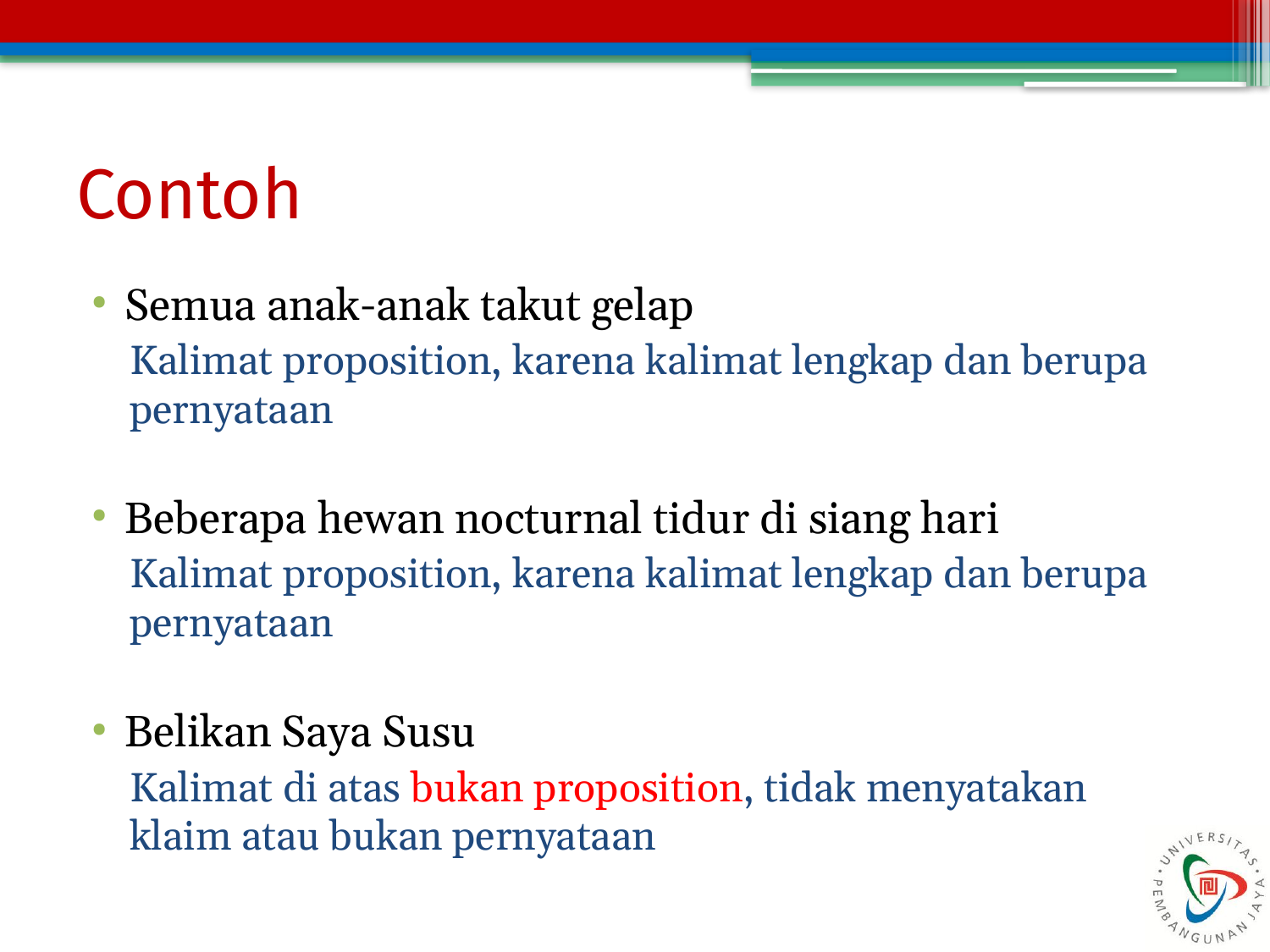

# Contoh
Semua anak-anak takut gelap
Kalimat proposition, karena kalimat lengkap dan berupa pernyataan

Beberapa hewan nocturnal tidur di siang hari
Kalimat proposition, karena kalimat lengkap dan berupa pernyataan

Belikan Saya Susu
Kalimat di atas bukan proposition, tidak menyatakan klaim atau bukan pernyataan